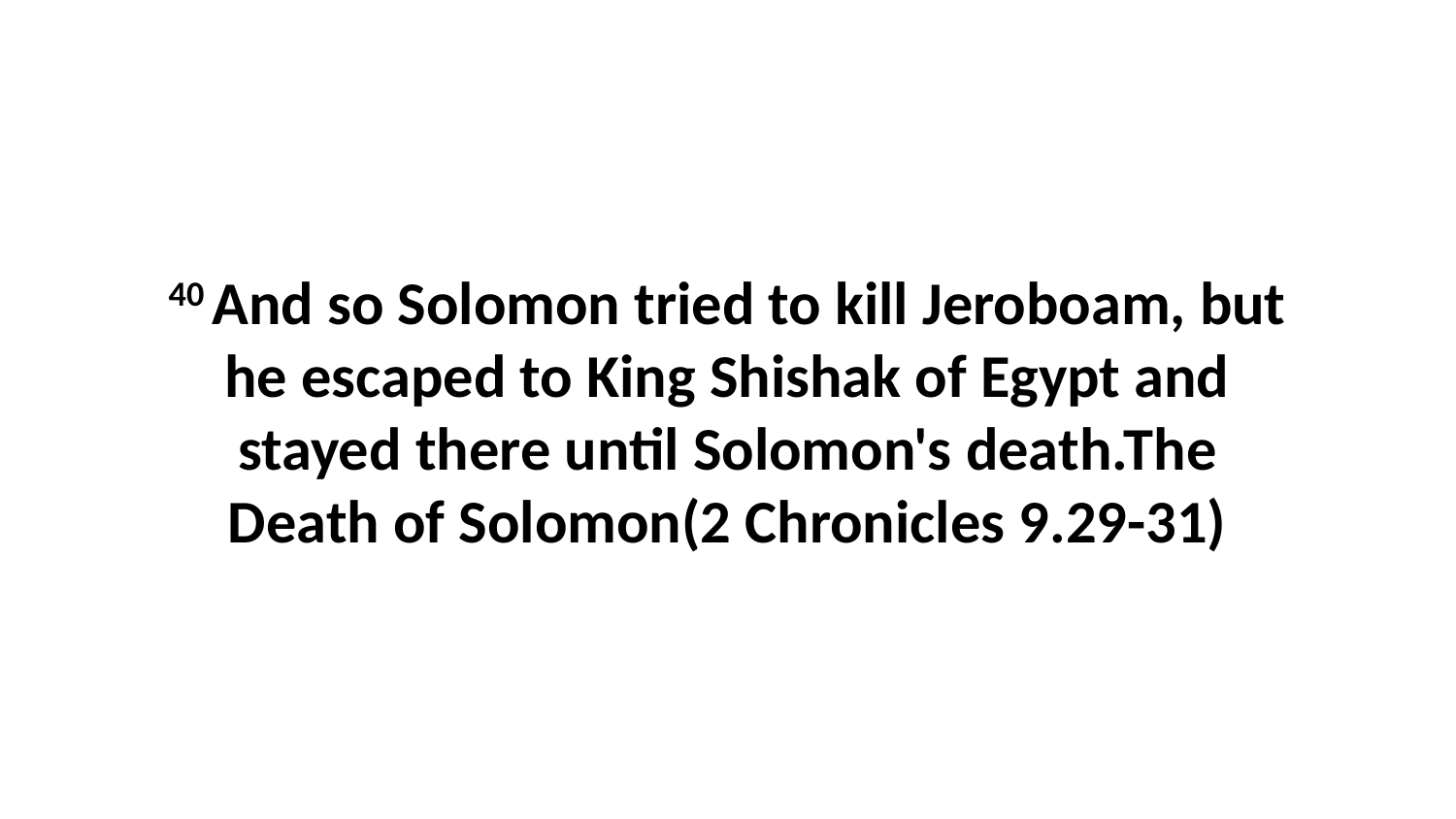

40 And so Solomon tried to kill Jeroboam, but he escaped to King Shishak of Egypt and stayed there until Solomon's death.The Death of Solomon(2 Chronicles 9.29-31)